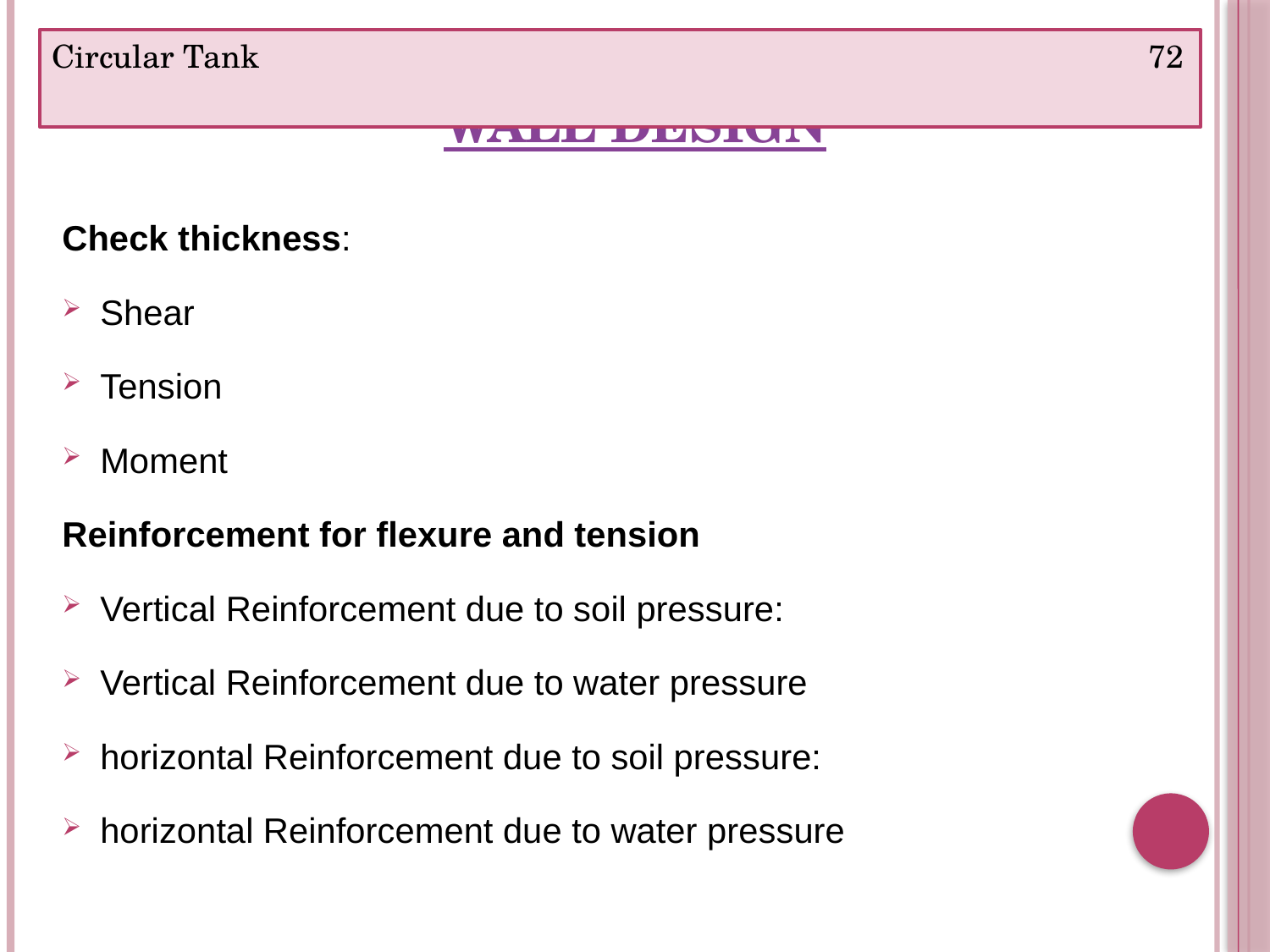

Circular Tank                                                                                                    72
# Wall Design
Check thickness:
Shear
Tension
Moment
Reinforcement for flexure and tension
Vertical Reinforcement due to soil pressure:
Vertical Reinforcement due to water pressure
horizontal Reinforcement due to soil pressure:
horizontal Reinforcement due to water pressure